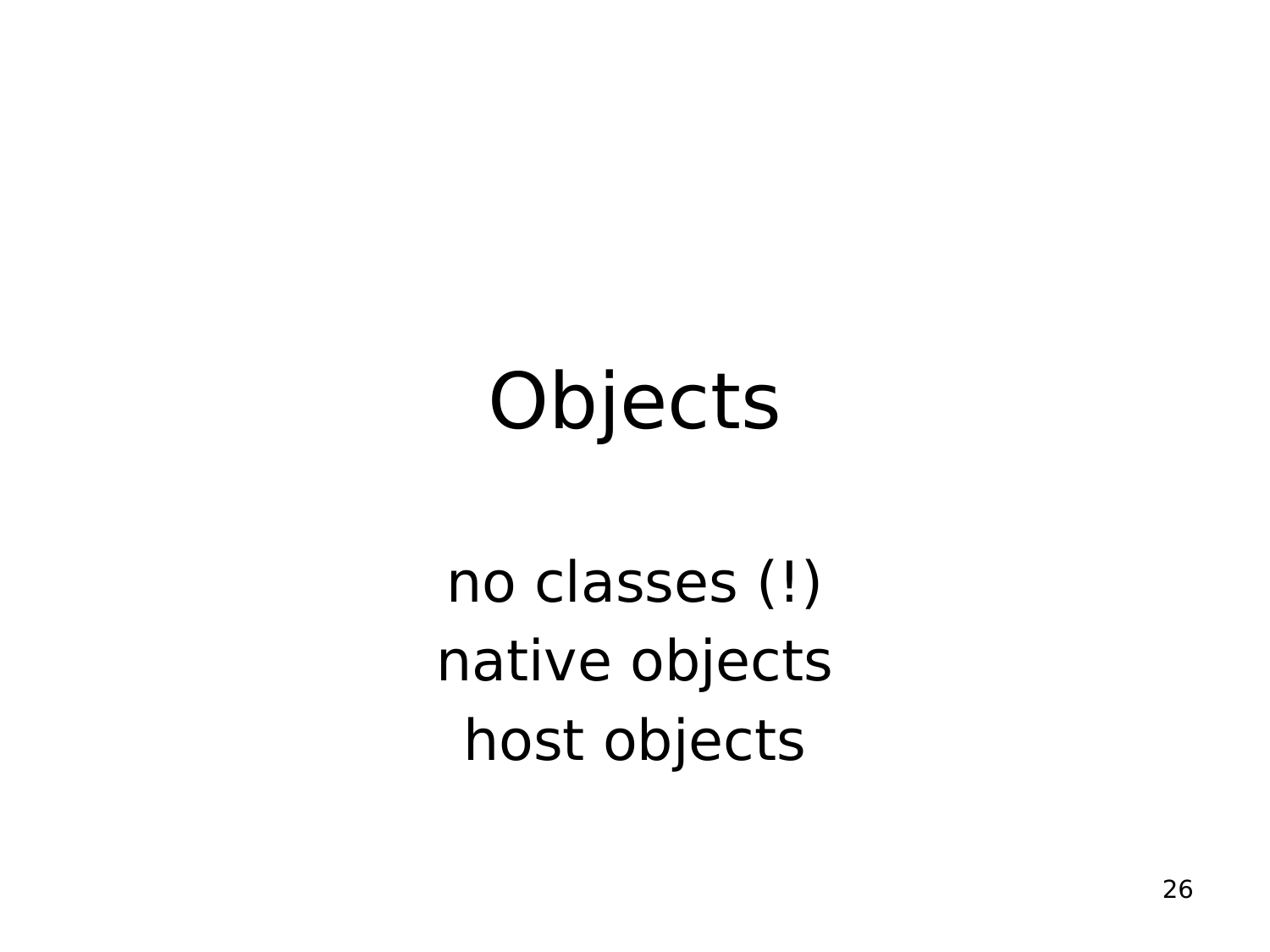

# Objects
no classes (!)
native objects
host objects
26